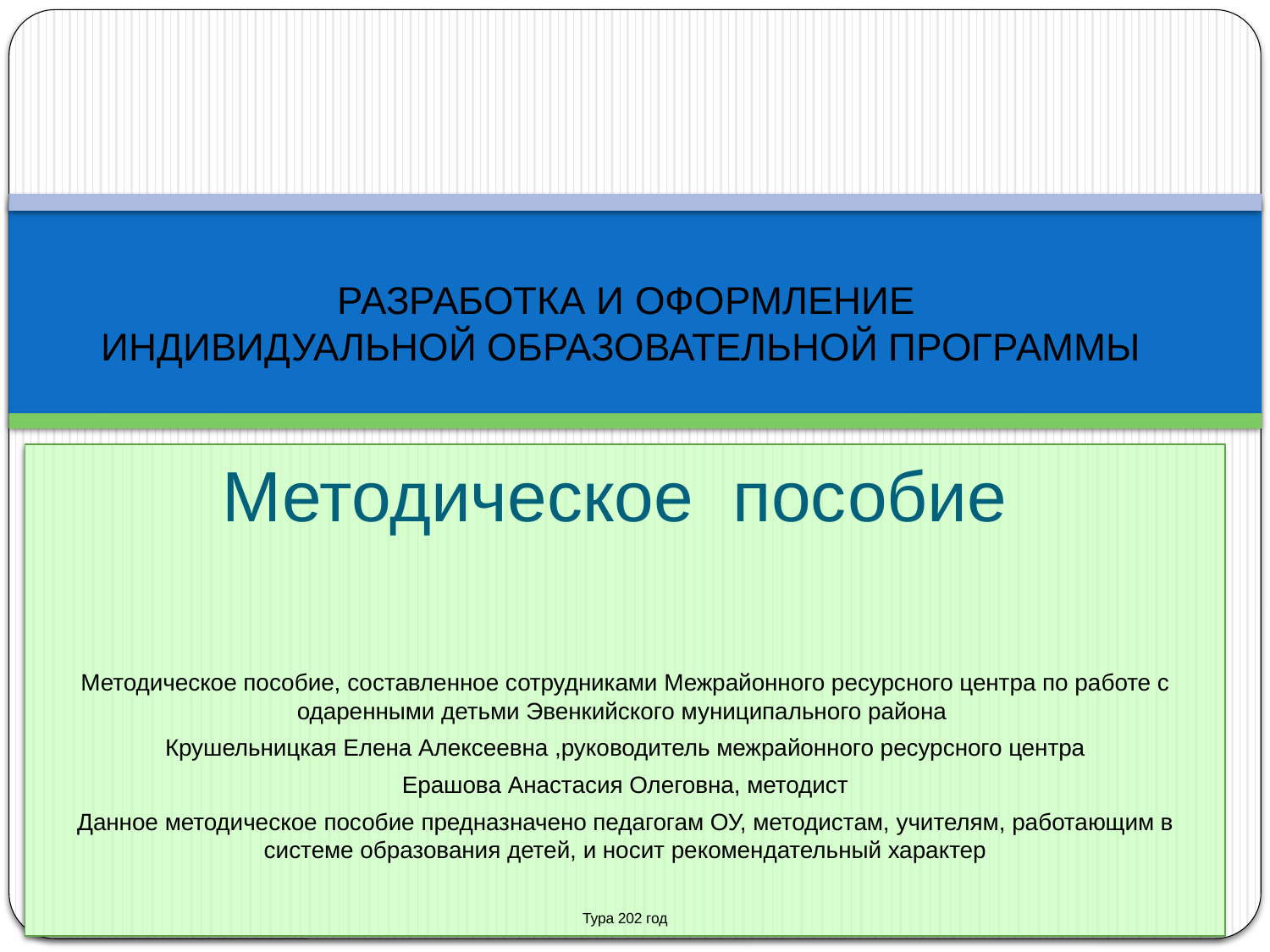

# РАЗРАБОТКА И ОФОРМЛЕНИЕ ИНДИВИДУАЛЬНОЙ ОБРАЗОВАТЕЛЬНОЙ ПРОГРАММЫ
Методическое  пособие

Методическое пособие, составленное сотрудниками Межрайонного ресурсного центра по работе с одаренными детьми Эвенкийского муниципального района
Крушельницкая Елена Алексеевна ,руководитель межрайонного ресурсного центра
Ерашова Анастасия Олеговна, методист
Данное методическое пособие предназначено педагогам ОУ, методистам, учителям, работающим в системе образования детей, и носит рекомендательный характер

Тура 202 год